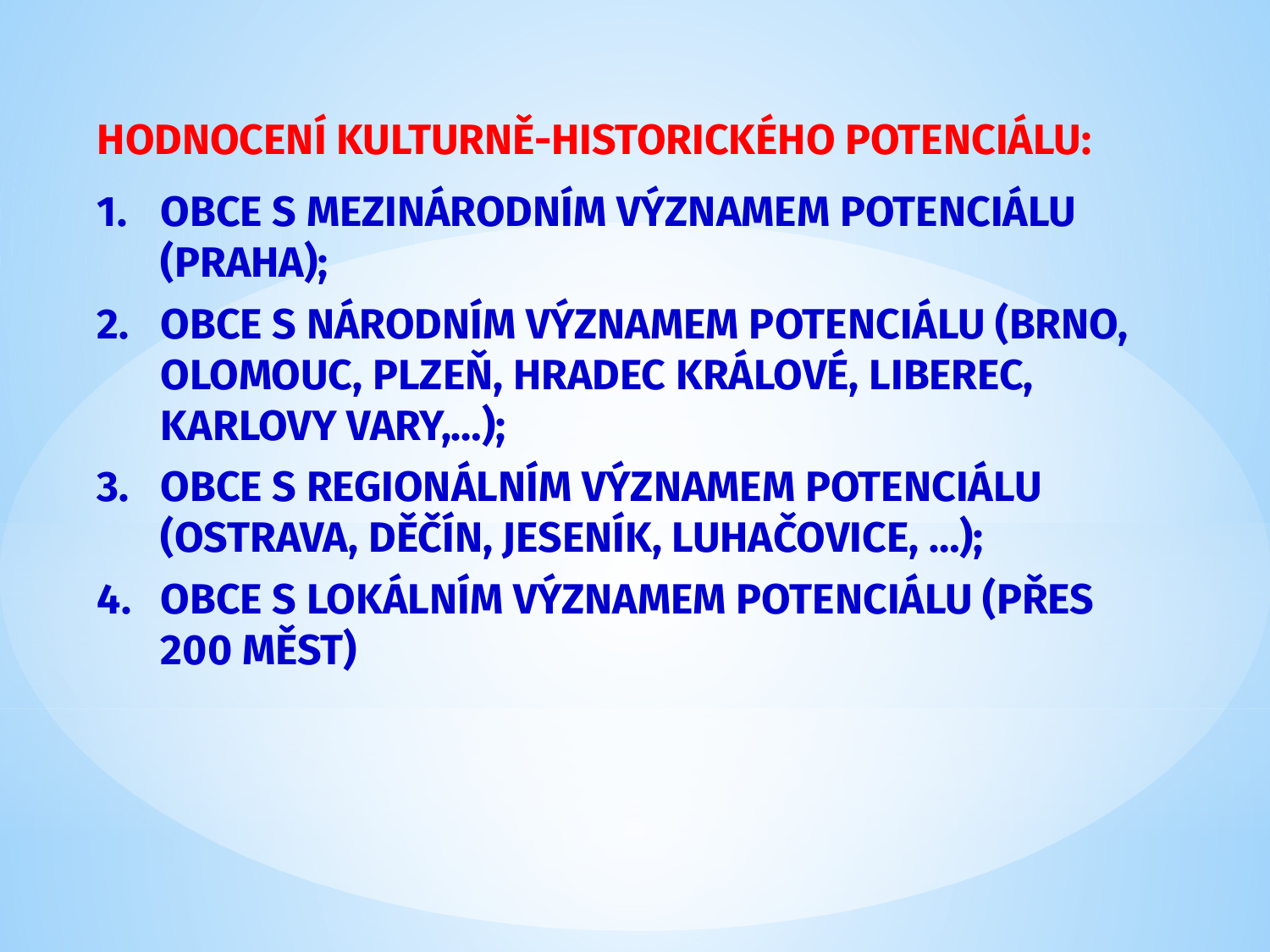

HODNOCENÍ KULTURNĚ-HISTORICKÉHO POTENCIÁLU:
OBCE S MEZINÁRODNÍM VÝZNAMEM POTENCIÁLU (PRAHA);
OBCE S NÁRODNÍM VÝZNAMEM POTENCIÁLU (BRNO, OLOMOUC, PLZEŇ, HRADEC KRÁLOVÉ, LIBEREC, KARLOVY VARY,…);
OBCE S REGIONÁLNÍM VÝZNAMEM POTENCIÁLU (OSTRAVA, DĚČÍN, JESENÍK, LUHAČOVICE, …);
OBCE S LOKÁLNÍM VÝZNAMEM POTENCIÁLU (PŘES 200 MĚST)